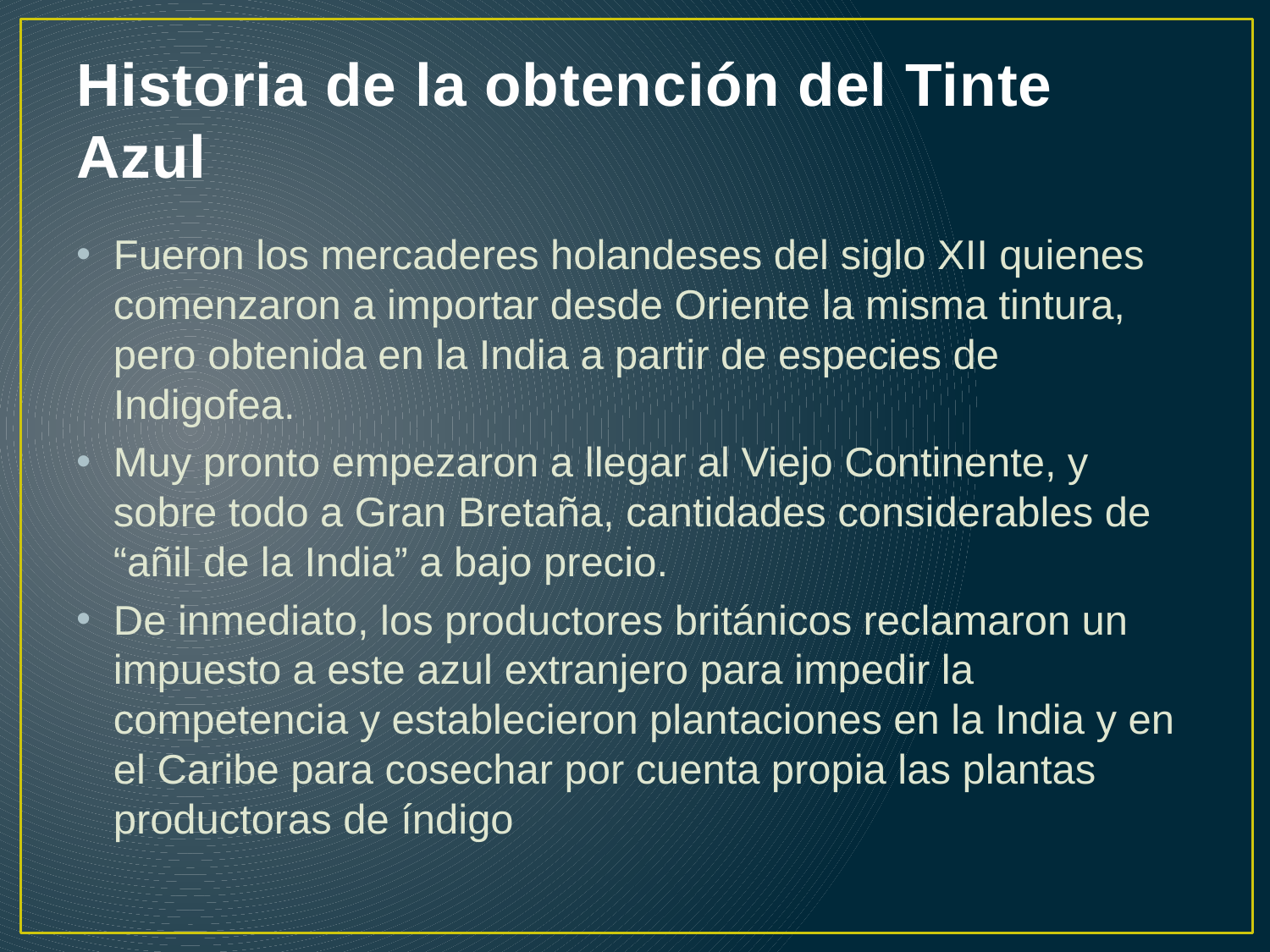

# Historia de la obtención del Tinte Azul
Fueron los mercaderes holandeses del siglo XII quienes comenzaron a importar desde Oriente la misma tintura, pero obtenida en la India a partir de especies de Indigofea.
Muy pronto empezaron a llegar al Viejo Continente, y sobre todo a Gran Bretaña, cantidades considerables de “añil de la India” a bajo precio.
De inmediato, los productores británicos reclamaron un impuesto a este azul extranjero para impedir la competencia y establecieron plantaciones en la India y en el Caribe para cosechar por cuenta propia las plantas productoras de índigo